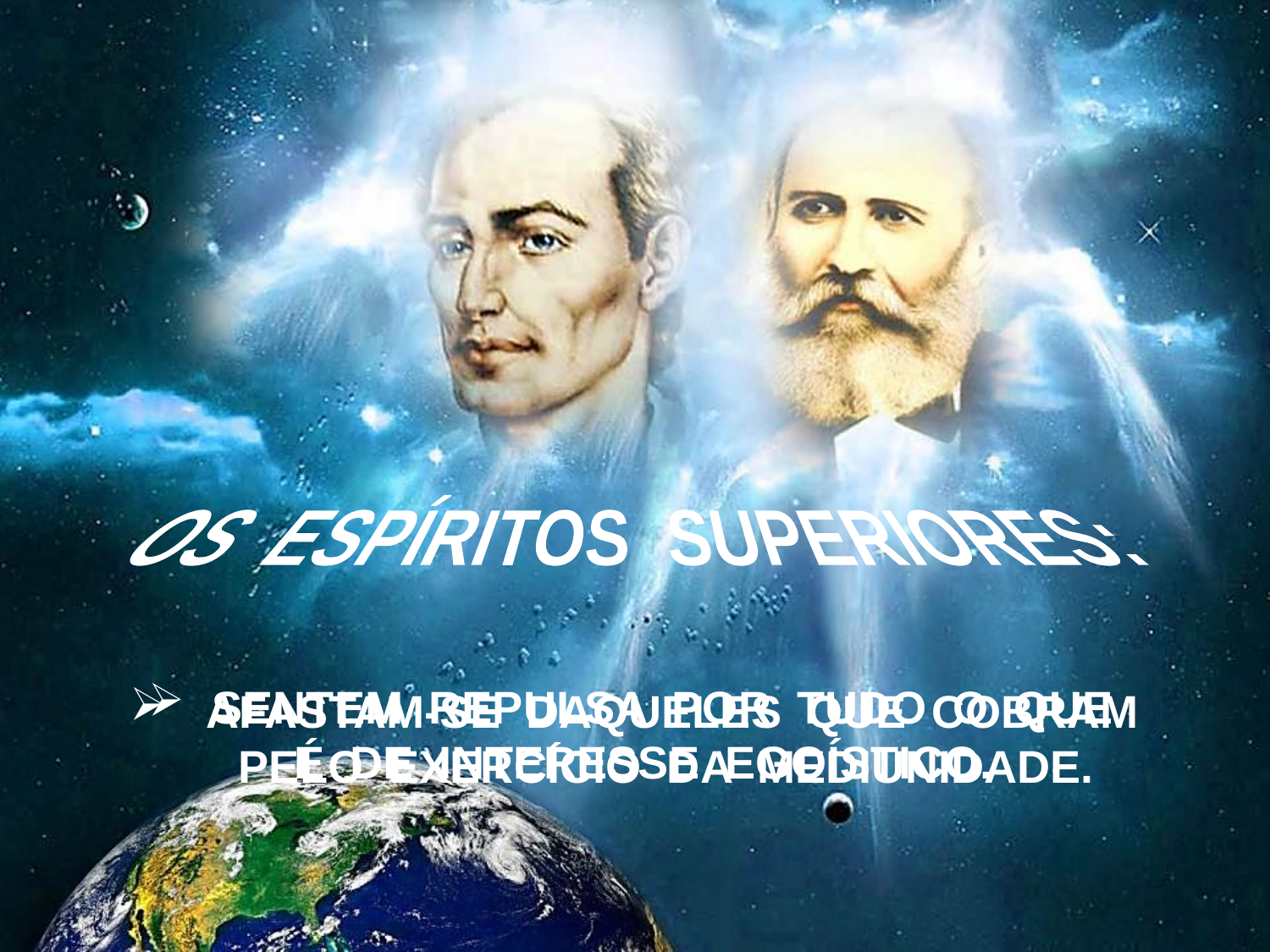

OS  ESPÍRITOS  SUPERIORES:
SENTEM  REPULSA  POR  TUDO  O  QUE
  É  DE  INTERESSE  EGOÍSTICO.
 AFASTAM-SE  DAQUELES  QUE  COBRAM
     PELO  EXERCÍCIO  DA  MEDIUNIDADE.